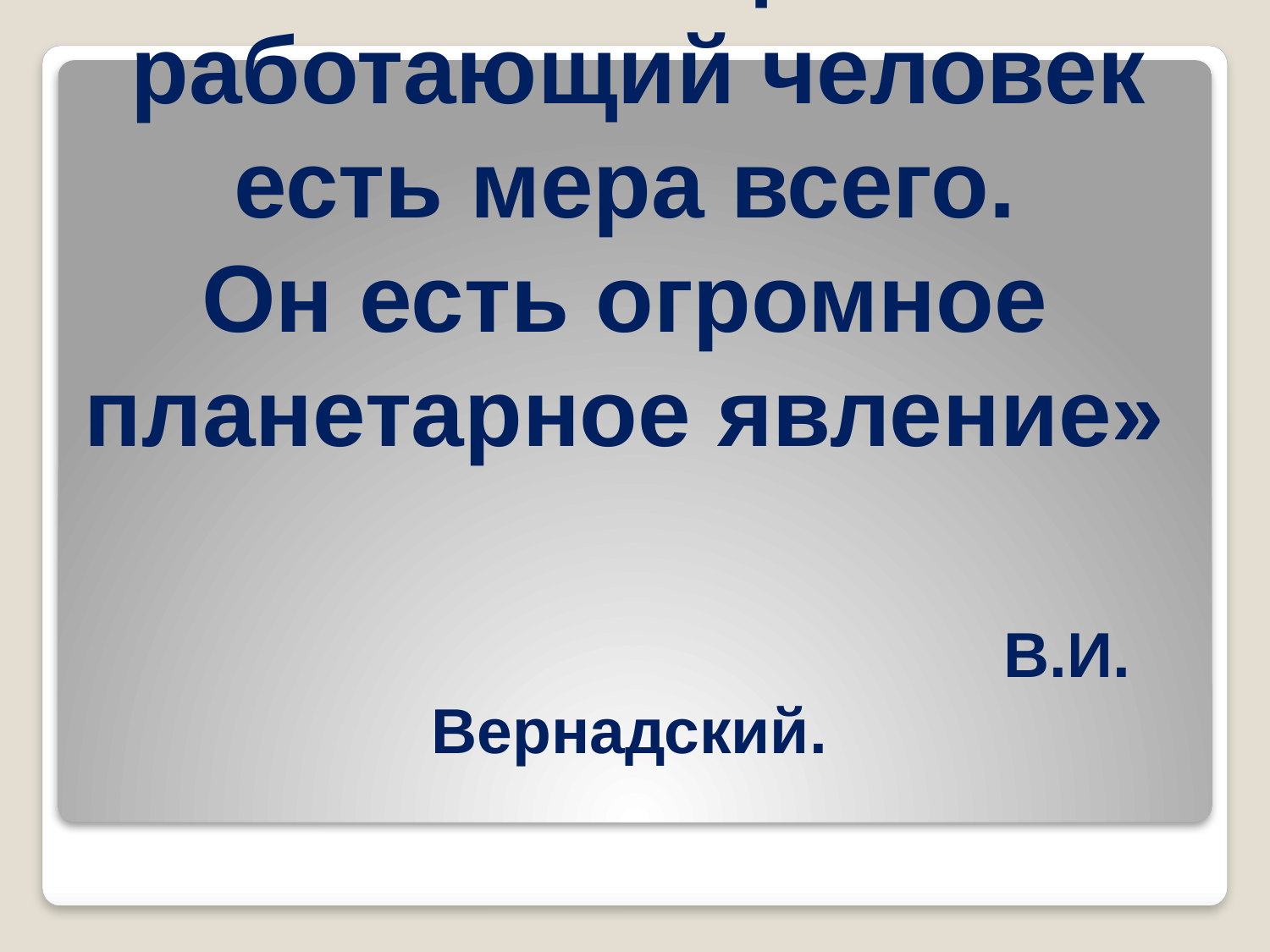

# «Мыслящий и работающий человек есть мера всего. Он есть огромное планетарное явление» В.И. Вернадский.